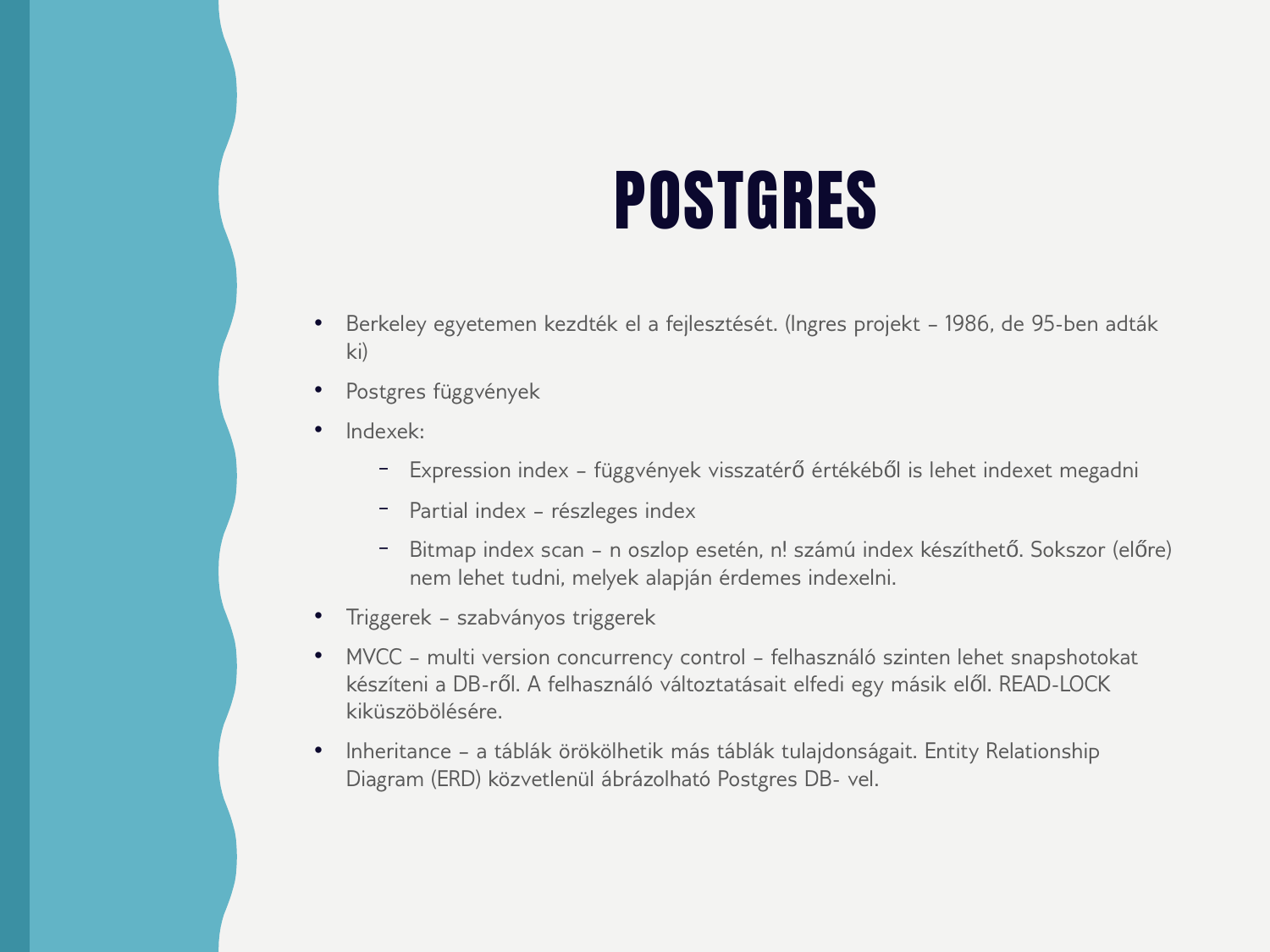

# Postgres
Berkeley egyetemen kezdték el a fejlesztését. (Ingres projekt – 1986, de 95-ben adták ki)
Postgres függvények
Indexek:
Expression index – függvények visszatérő értékéből is lehet indexet megadni
Partial index – részleges index
Bitmap index scan – n oszlop esetén, n! számú index készíthető. Sokszor (előre) nem lehet tudni, melyek alapján érdemes indexelni.
Triggerek – szabványos triggerek
MVCC – multi version concurrency control – felhasználó szinten lehet snapshotokat készíteni a DB-ről. A felhasználó változtatásait elfedi egy másik elől. READ-LOCK kiküszöbölésére.
Inheritance – a táblák örökölhetik más táblák tulajdonságait. Entity Relationship Diagram (ERD) közvetlenül ábrázolható Postgres DB- vel.